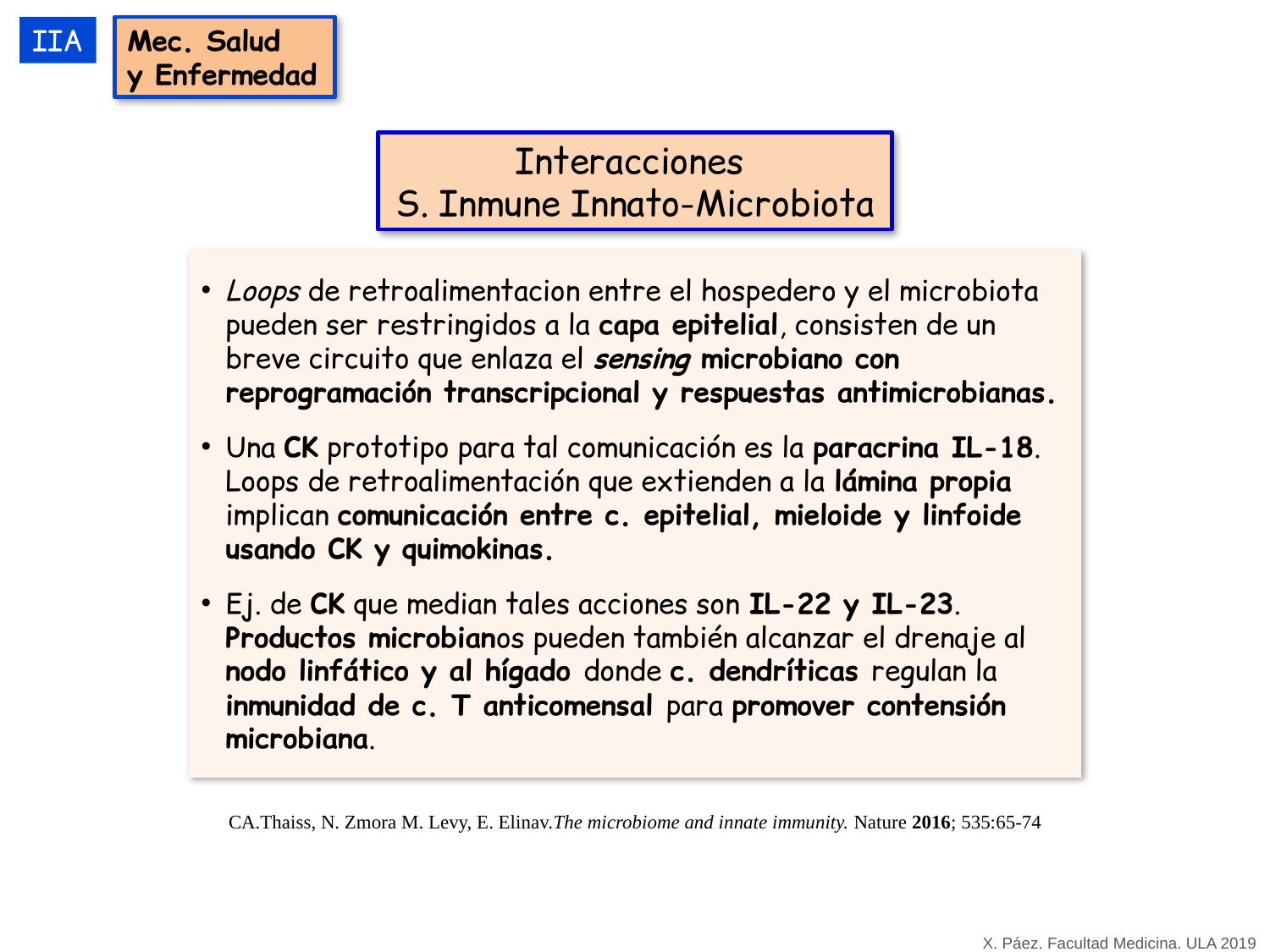

IIA
Mec. Salud
y Enfermedad
Interacciones
S. Inmune Innato-Microbiota

Loops de retroalimentacion entre el hospedero y el microbiota pueden ser restringidos a la capa epitelial, consisten de un breve circuito que enlaza el sensing microbiano con reprogramación transcripcional y respuestas antimicrobianas.

Una CK prototipo para tal comunicación es la paracrina IL-18. Loops de retroalimentación que extienden a la lámina propia implican comunicación entre c. epitelial, mieloide y linfoide usando CK y quimokinas.

Ej. de CK que median tales acciones son IL-22 y IL-23. Productos microbianos pueden también alcanzar el drenaje al nodo linfático y al hígado donde c. dendríticas regulan la inmunidad de c. T anticomensal para promover contensión microbiana.

CA.Thaiss, N. Zmora M. Levy, E. Elinav.The microbiome and innate immunity. Nature 2016; 535:65-74
X. Páez. Facultad Medicina. ULA 2019